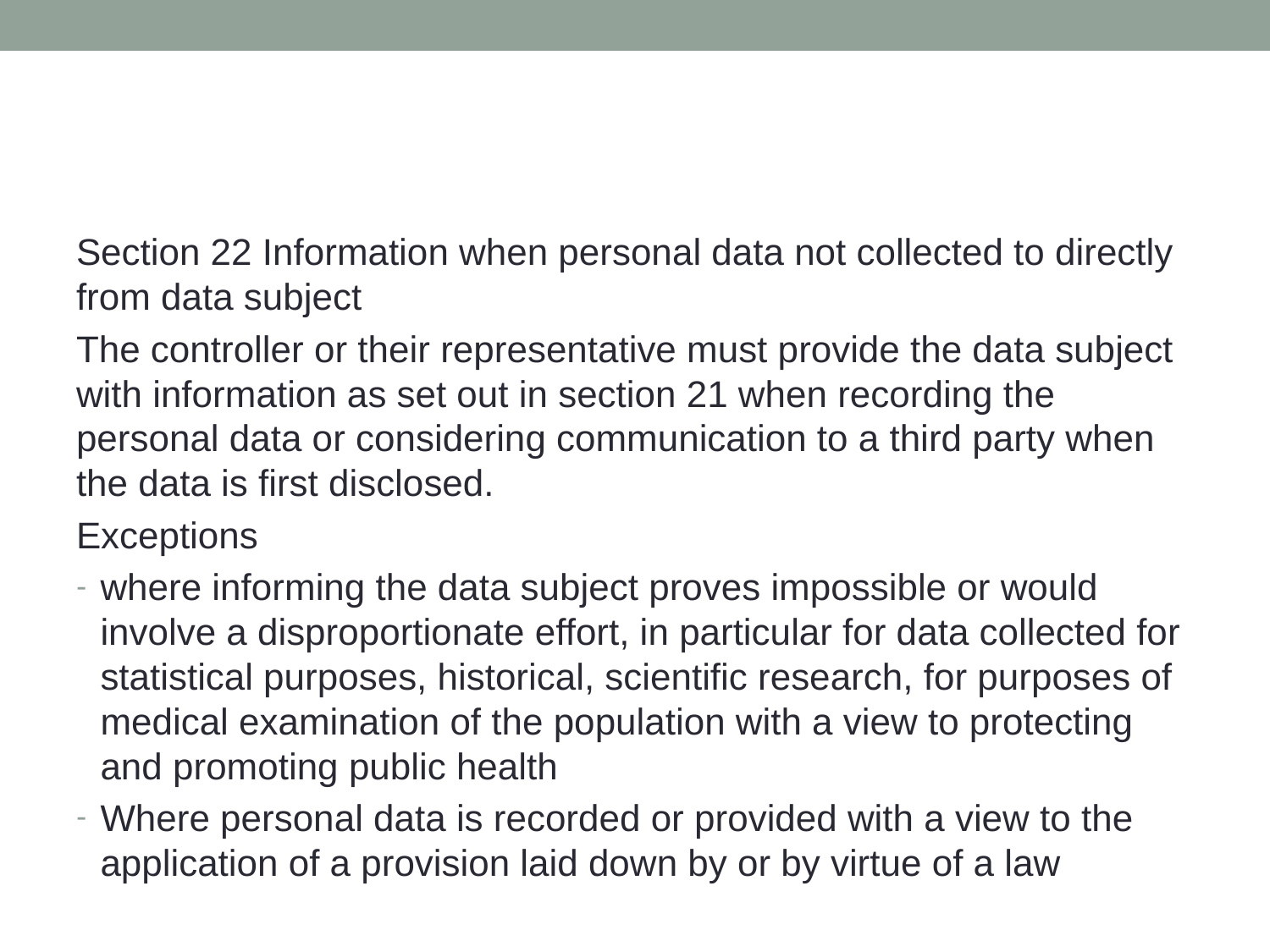

#
Section 22 Information when personal data not collected to directly from data subject
The controller or their representative must provide the data subject with information as set out in section 21 when recording the personal data or considering communication to a third party when the data is first disclosed.
Exceptions
where informing the data subject proves impossible or would involve a disproportionate effort, in particular for data collected for statistical purposes, historical, scientific research, for purposes of medical examination of the population with a view to protecting and promoting public health
Where personal data is recorded or provided with a view to the application of a provision laid down by or by virtue of a law